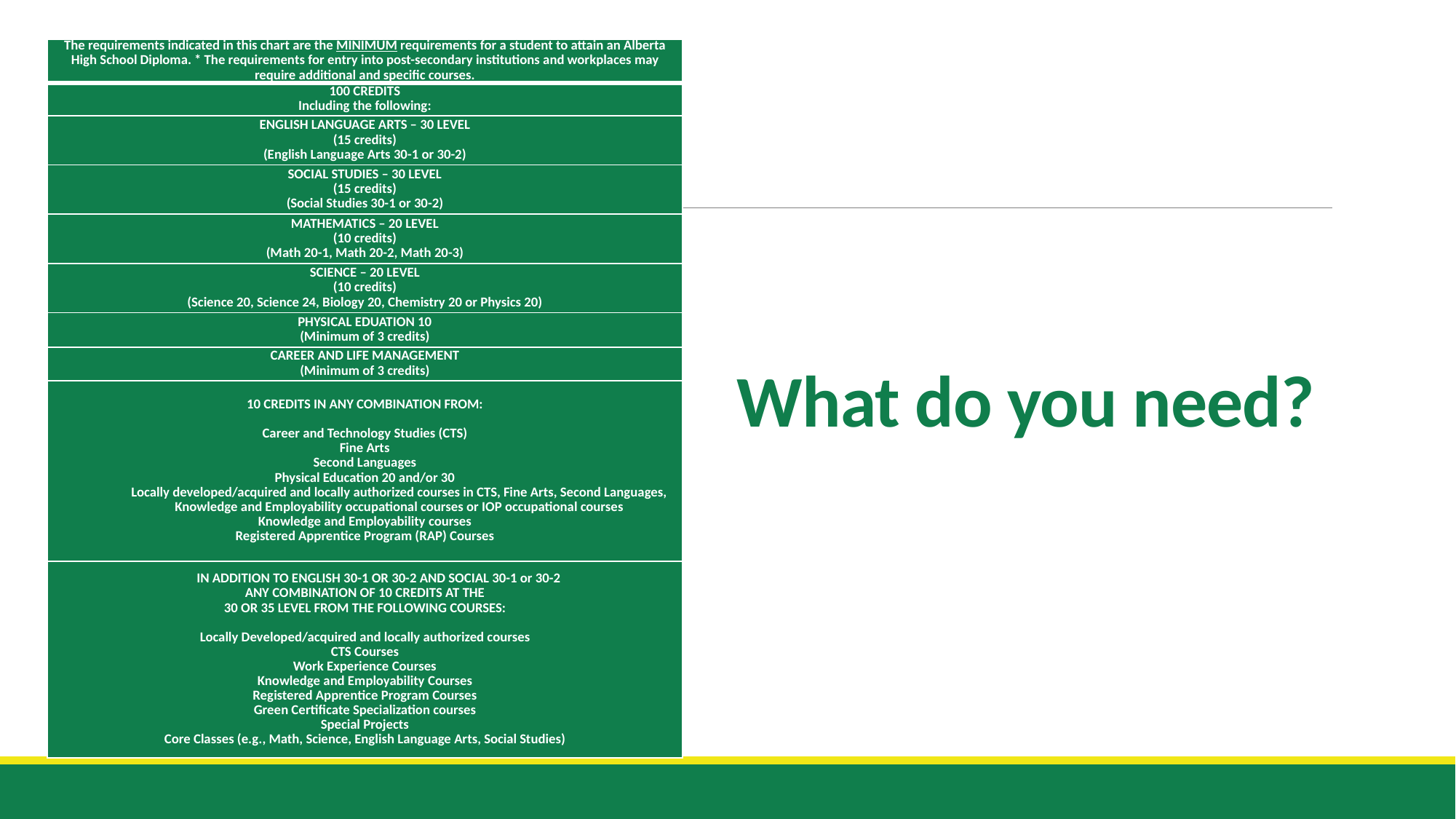

| The requirements indicated in this chart are the MINIMUM requirements for a student to attain an Alberta High School Diploma. \* The requirements for entry into post-secondary institutions and workplaces may require additional and specific courses. |
| --- |
| 100 CREDITS Including the following: |
| ENGLISH LANGUAGE ARTS – 30 LEVEL (15 credits) (English Language Arts 30-1 or 30-2) |
| SOCIAL STUDIES – 30 LEVEL (15 credits) (Social Studies 30-1 or 30-2) |
| MATHEMATICS – 20 LEVEL (10 credits) (Math 20-1, Math 20-2, Math 20-3) |
| SCIENCE – 20 LEVEL (10 credits) (Science 20, Science 24, Biology 20, Chemistry 20 or Physics 20) |
| PHYSICAL EDUATION 10 (Minimum of 3 credits) |
| CAREER AND LIFE MANAGEMENT (Minimum of 3 credits) |
| 10 CREDITS IN ANY COMBINATION FROM:   Career and Technology Studies (CTS) Fine Arts Second Languages Physical Education 20 and/or 30 Locally developed/acquired and locally authorized courses in CTS, Fine Arts, Second Languages, Knowledge and Employability occupational courses or IOP occupational courses Knowledge and Employability courses Registered Apprentice Program (RAP) Courses |
| IN ADDITION TO ENGLISH 30-1 OR 30-2 AND SOCIAL 30-1 or 30-2 ANY COMBINATION OF 10 CREDITS AT THE 30 OR 35 LEVEL FROM THE FOLLOWING COURSES:   Locally Developed/acquired and locally authorized courses CTS Courses Work Experience Courses Knowledge and Employability Courses Registered Apprentice Program Courses Green Certificate Specialization courses Special Projects Core Classes (e.g., Math, Science, English Language Arts, Social Studies) |
# What do you need?